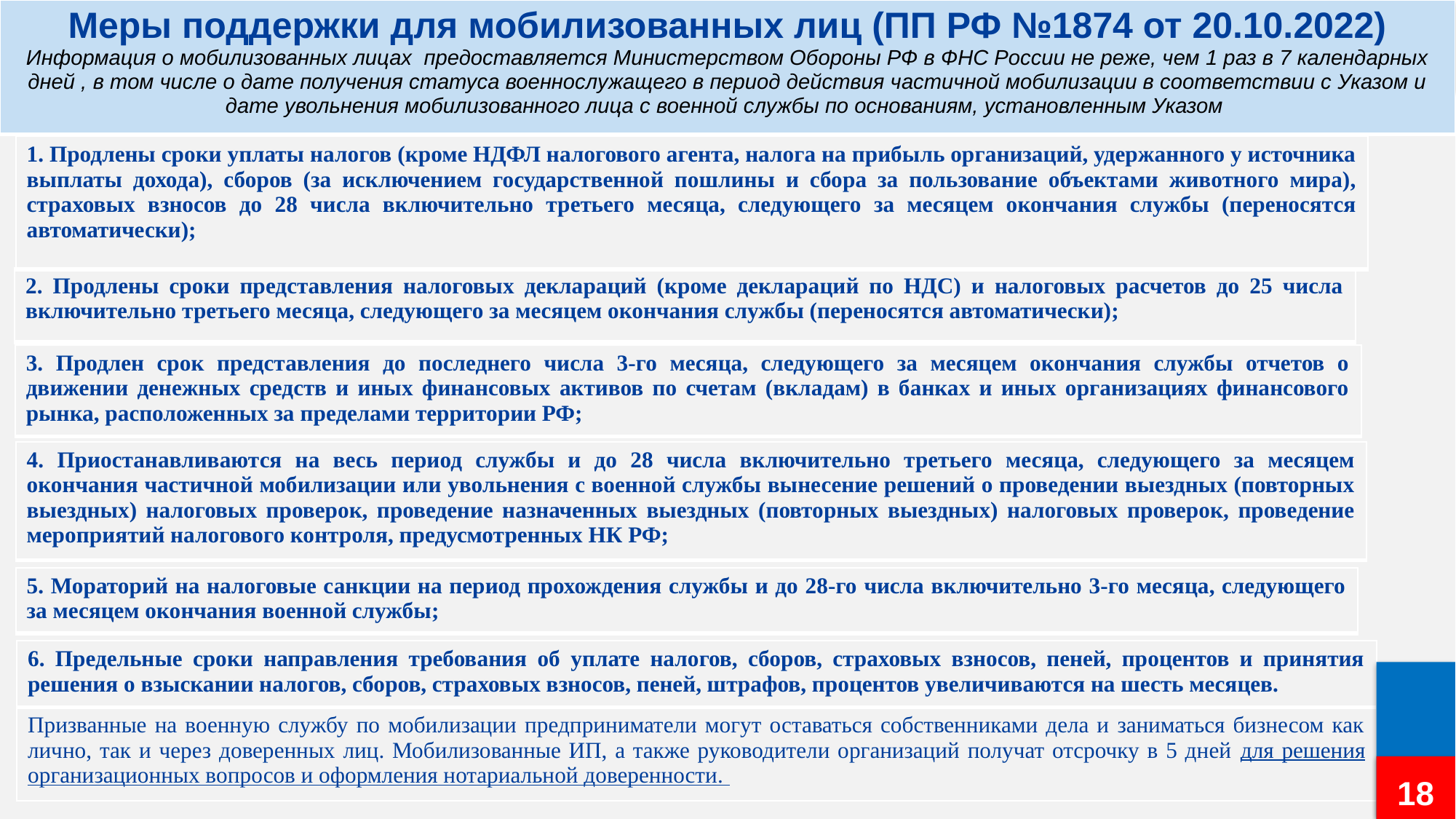

| Меры поддержки для мобилизованных лиц (ПП РФ №1874 от 20.10.2022) Информация о мобилизованных лицах предоставляется Министерством Обороны РФ в ФНС России не реже, чем 1 раз в 7 календарных дней , в том числе о дате получения статуса военнослужащего в период действия частичной мобилизации в соответствии с Указом и дате увольнения мобилизованного лица с военной службы по основаниям, установленным Указом |
| --- |
| 1. Продлены сроки уплаты налогов (кроме НДФЛ налогового агента, налога на прибыль организаций, удержанного у источника выплаты дохода), сборов (за исключением государственной пошлины и сбора за пользование объектами животного мира), страховых взносов до 28 числа включительно третьего месяца, следующего за месяцем окончания службы (переносятся автоматически); |
| --- |
| 2. Продлены сроки представления налоговых деклараций (кроме деклараций по НДС) и налоговых расчетов до 25 числа включительно третьего месяца, следующего за месяцем окончания службы (переносятся автоматически); |
| --- |
| 3. Продлен срок представления до последнего числа 3-го месяца, следующего за месяцем окончания службы отчетов о движении денежных средств и иных финансовых активов по счетам (вкладам) в банках и иных организациях финансового рынка, расположенных за пределами территории РФ; |
| --- |
| 4. Приостанавливаются на весь период службы и до 28 числа включительно третьего месяца, следующего за месяцем окончания частичной мобилизации или увольнения с военной службы вынесение решений о проведении выездных (повторных выездных) налоговых проверок, проведение назначенных выездных (повторных выездных) налоговых проверок, проведение мероприятий налогового контроля, предусмотренных НК РФ; |
| --- |
| 5. Мораторий на налоговые санкции на период прохождения службы и до 28-го числа включительно 3-го месяца, следующего за месяцем окончания военной службы; |
| --- |
| 6. Предельные сроки направления требования об уплате налогов, сборов, страховых взносов, пеней, процентов и принятия решения о взыскании налогов, сборов, страховых взносов, пеней, штрафов, процентов увеличиваются на шесть месяцев. |
| --- |
| Призванные на военную службу по мобилизации предприниматели могут оставаться собственниками дела и заниматься бизнесом как лично, так и через доверенных лиц. Мобилизованные ИП, а также руководители организаций получат отсрочку в 5 дней для решения организационных вопросов и оформления нотариальной доверенности. |

18